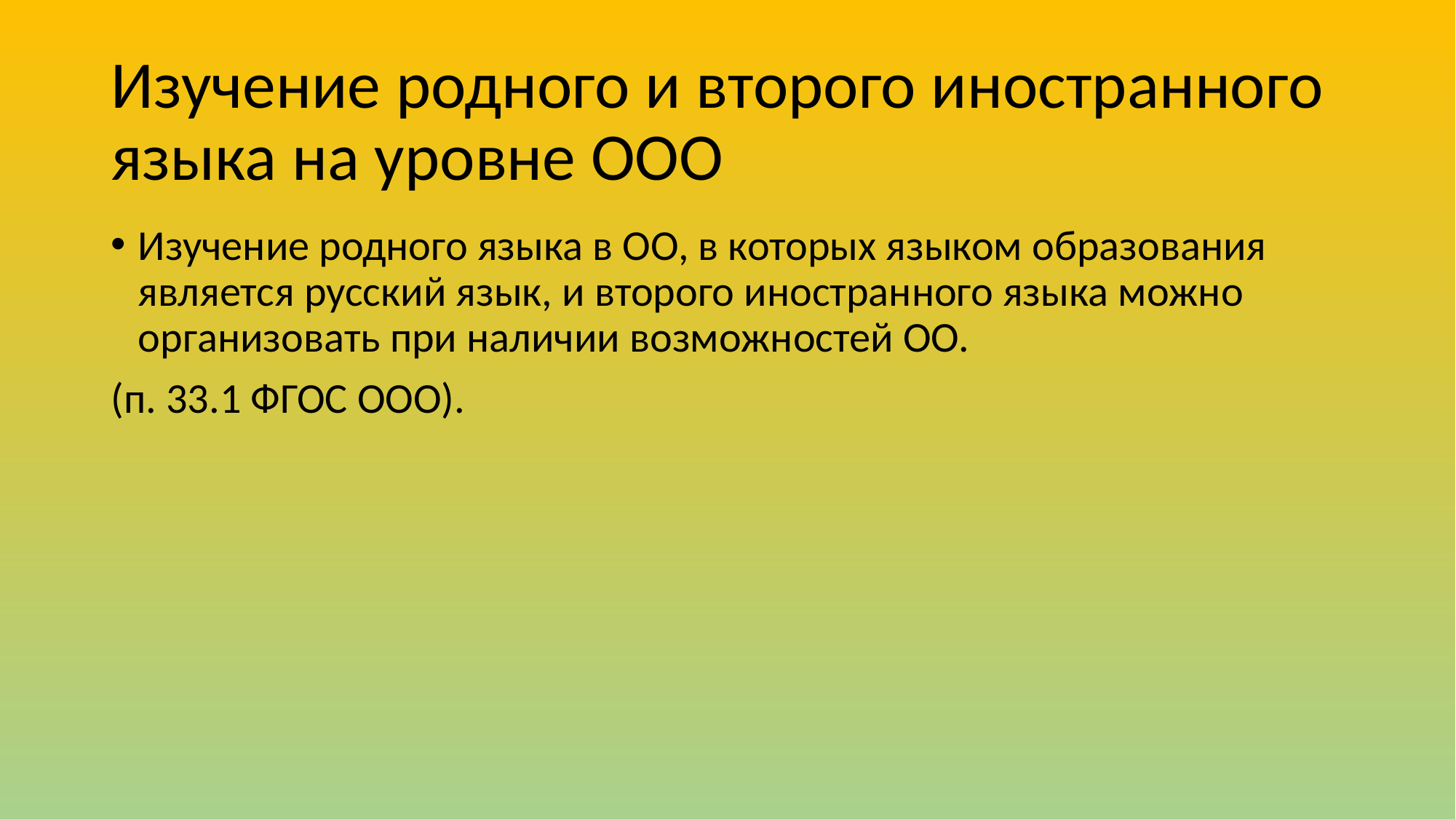

# Изучение родного и второго иностранного языка на уровне ООО
Изучение родного языка в ОО, в которых языком образования является русский язык, и второго иностранного языка можно организовать при наличии возможностей ОО.
(п. 33.1 ФГОС ООО).